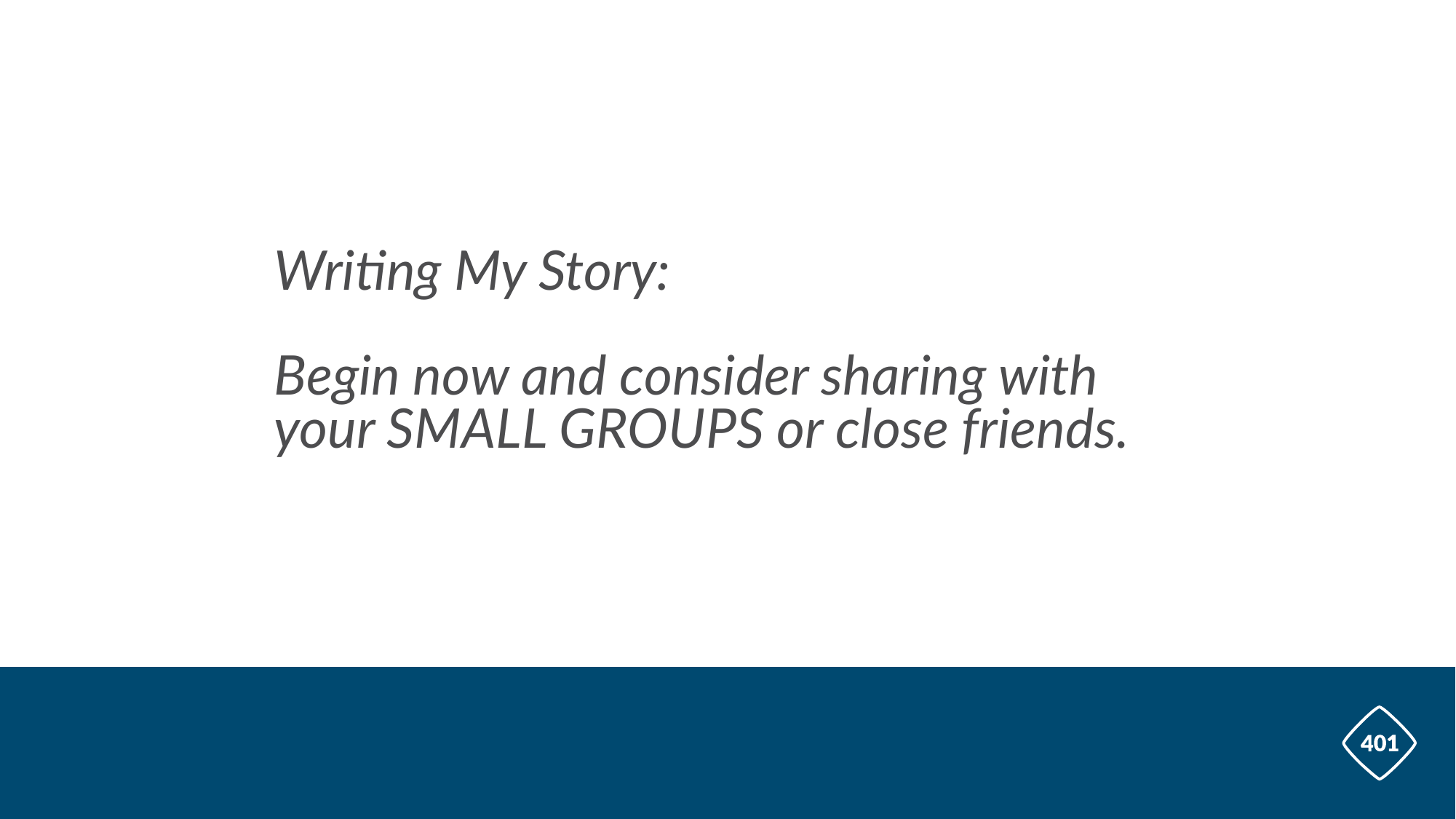

Writing My Story:

Begin now and consider sharing with your SMALL GROUPS or close friends.